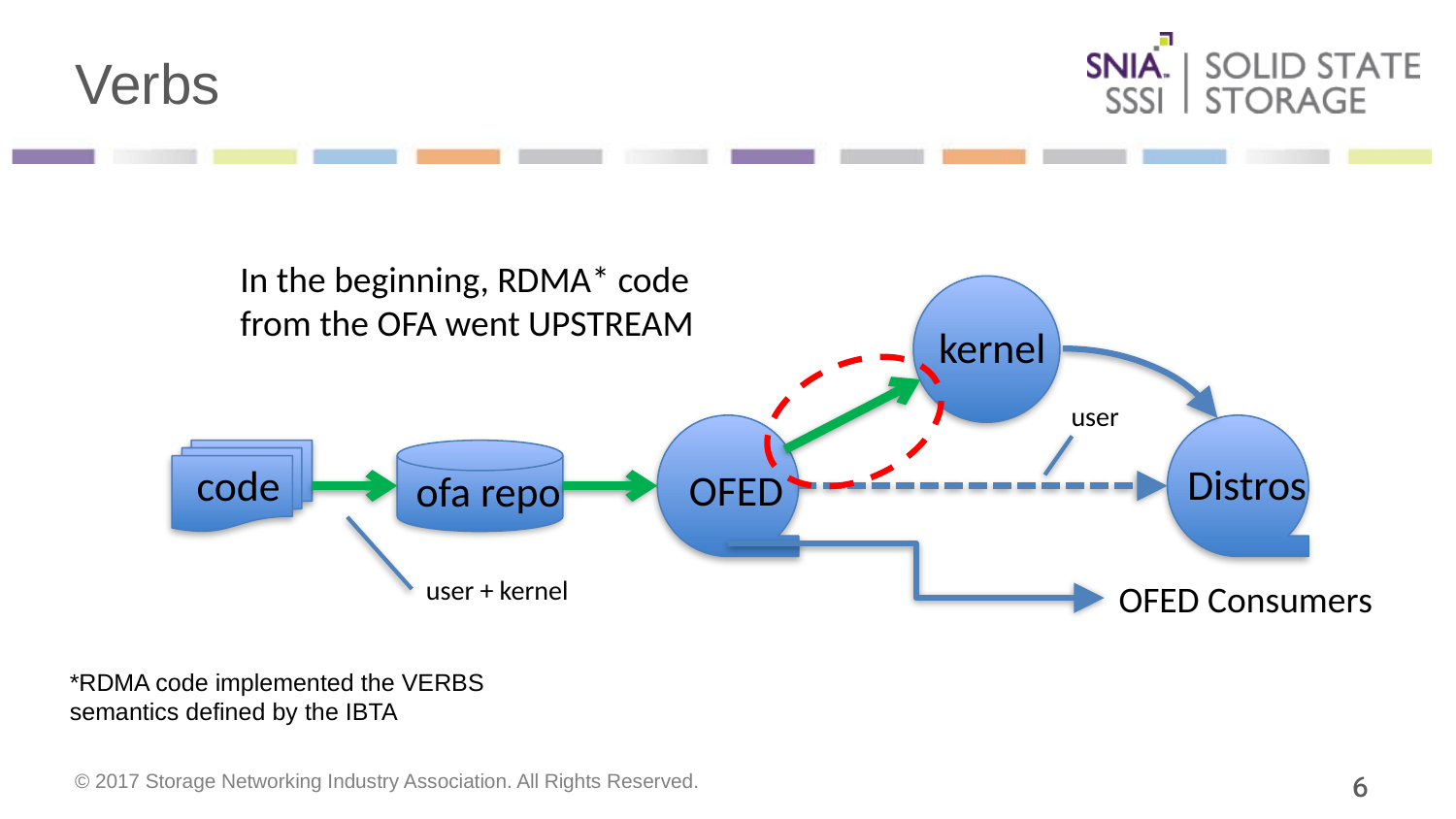

# Verbs
In the beginning, RDMA* code from the OFA went UPSTREAM

kernel

user

Distros
code
OFED
ofa repo
OFED Consumers
user + kernel
*RDMA code implemented the VERBS semantics defined by the IBTA
6